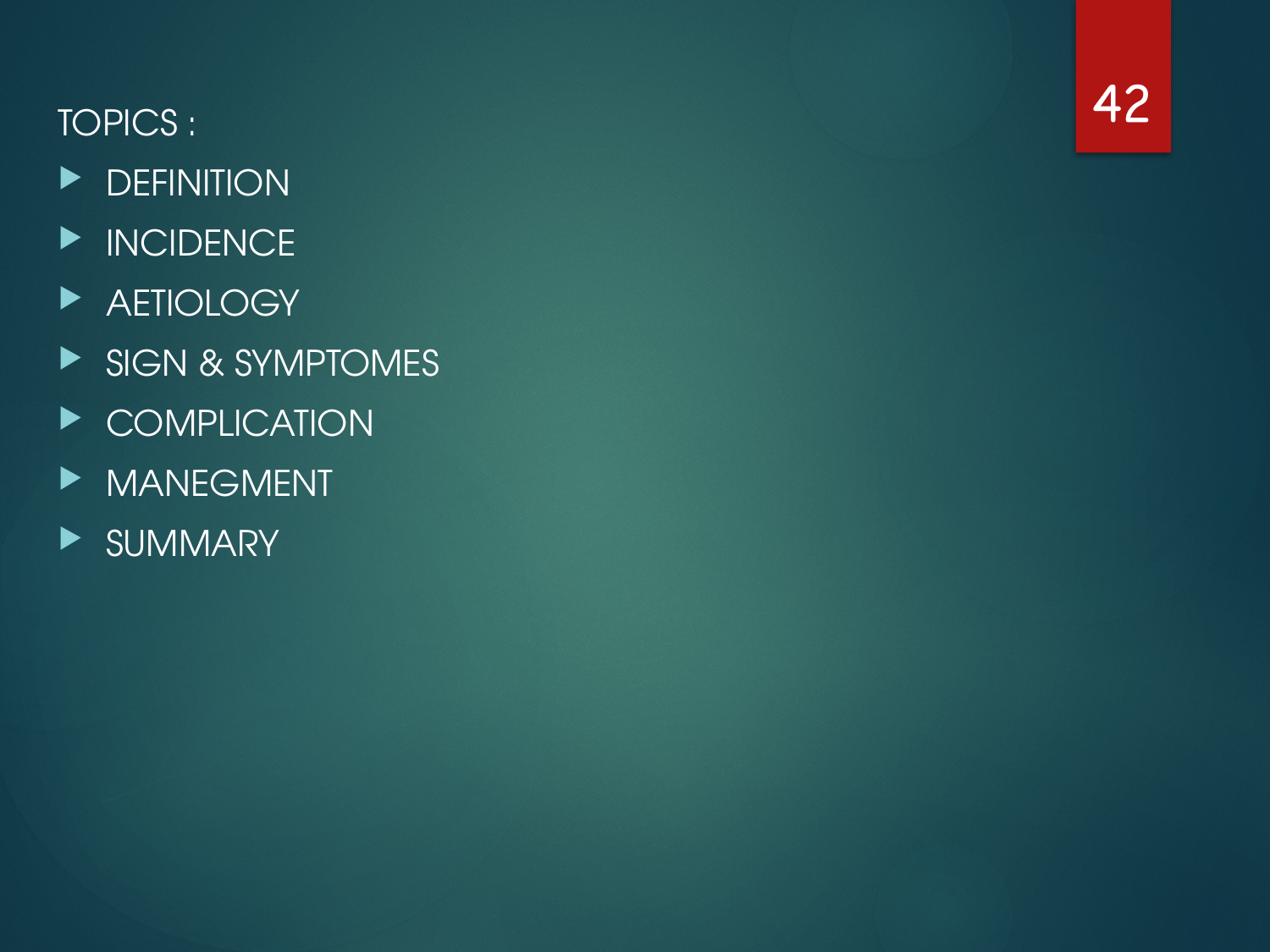

42
TOPICS :
DEFINITION
INCIDENCE
AETIOLOGY
SIGN & SYMPTOMES
COMPLICATION
MANEGMENT
SUMMARY